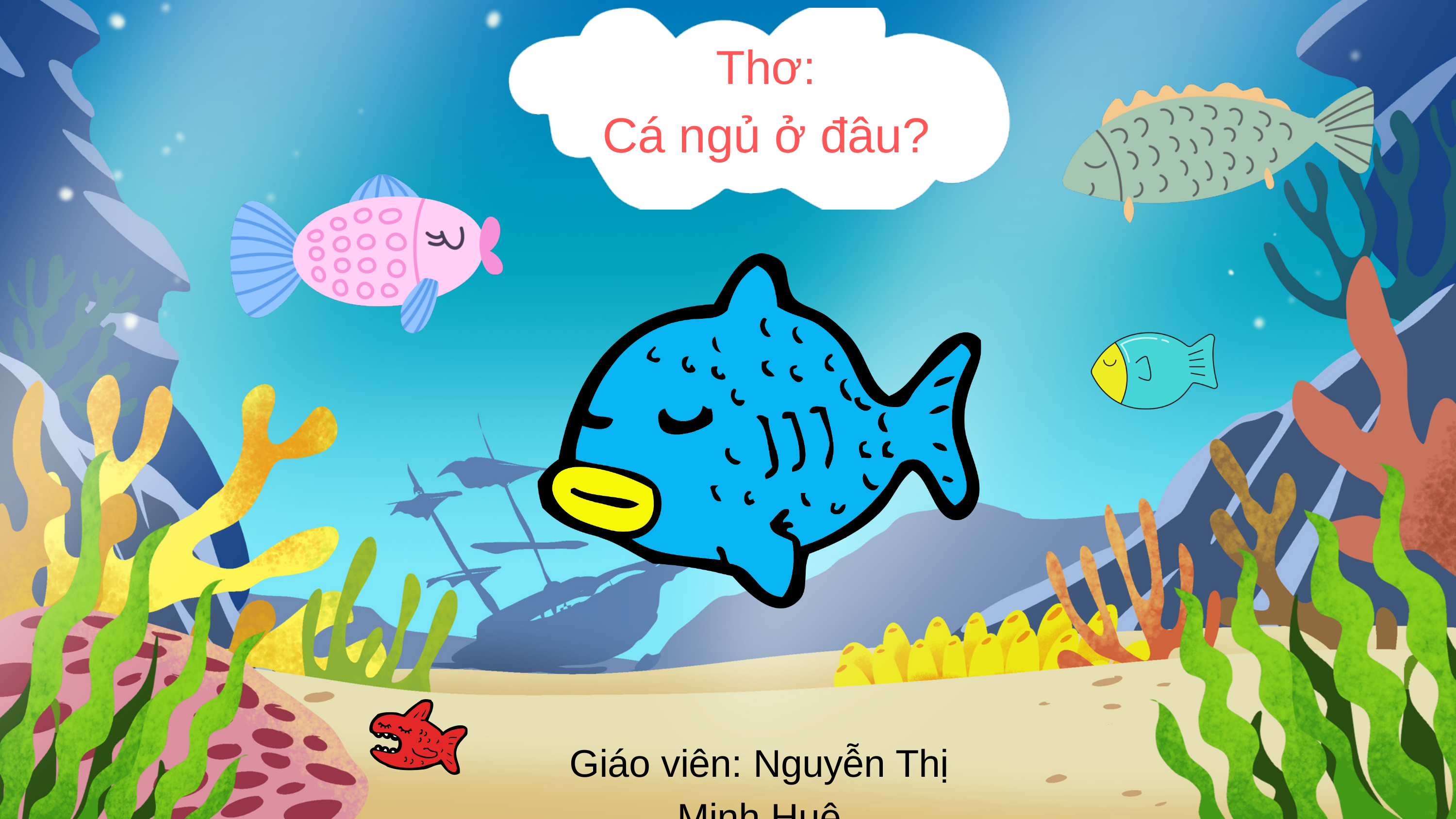

Thơ:
Cá ngủ ở đâu?

Giáo viên: Nguyễn Thị Minh Huệ